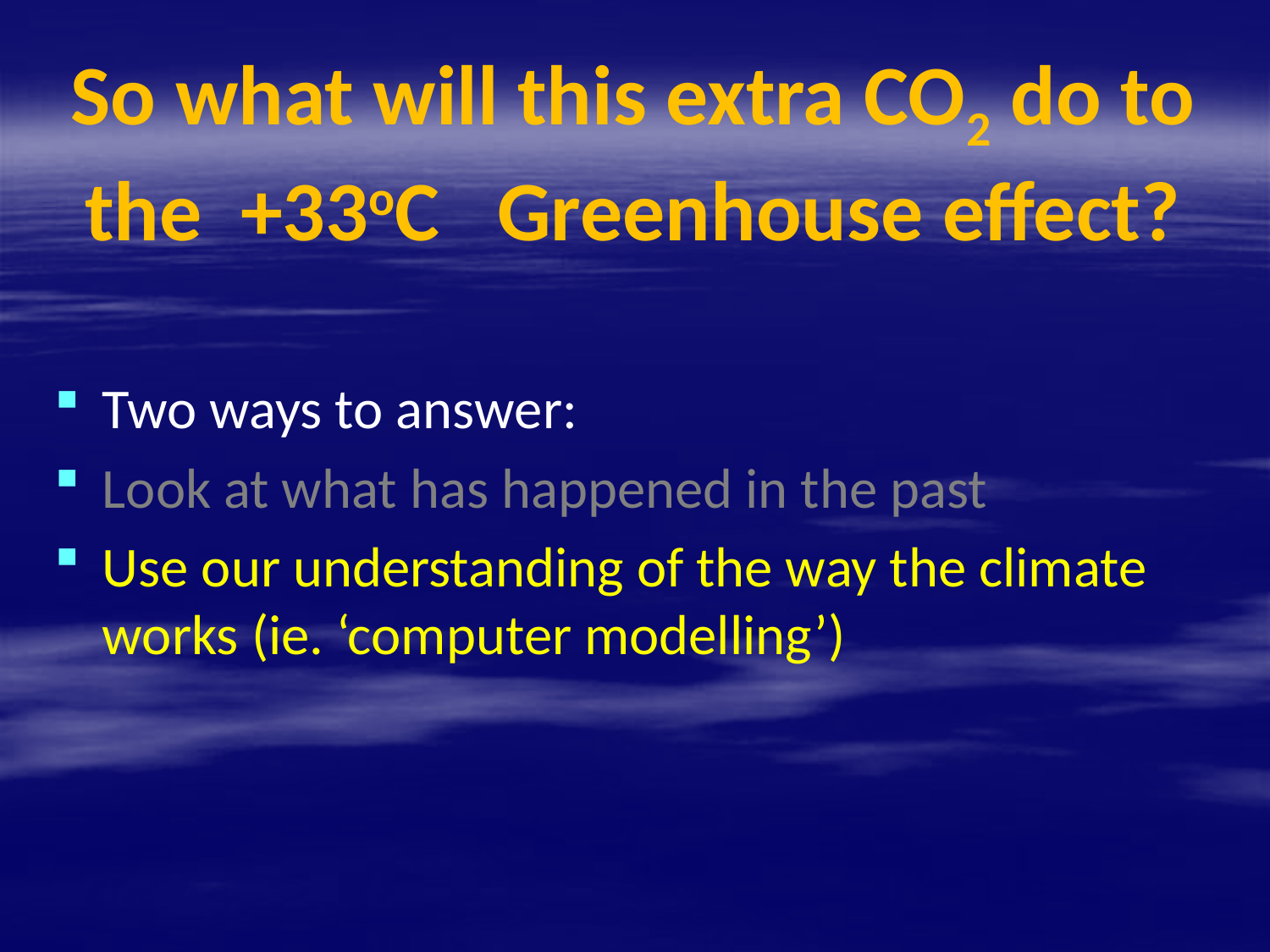

# So what will this extra CO2 do to the  +33oC   Greenhouse effect?
Two ways to answer:
Look at what has happened in the past
Use our understanding of the way the climate works (ie. ‘computer modelling’)